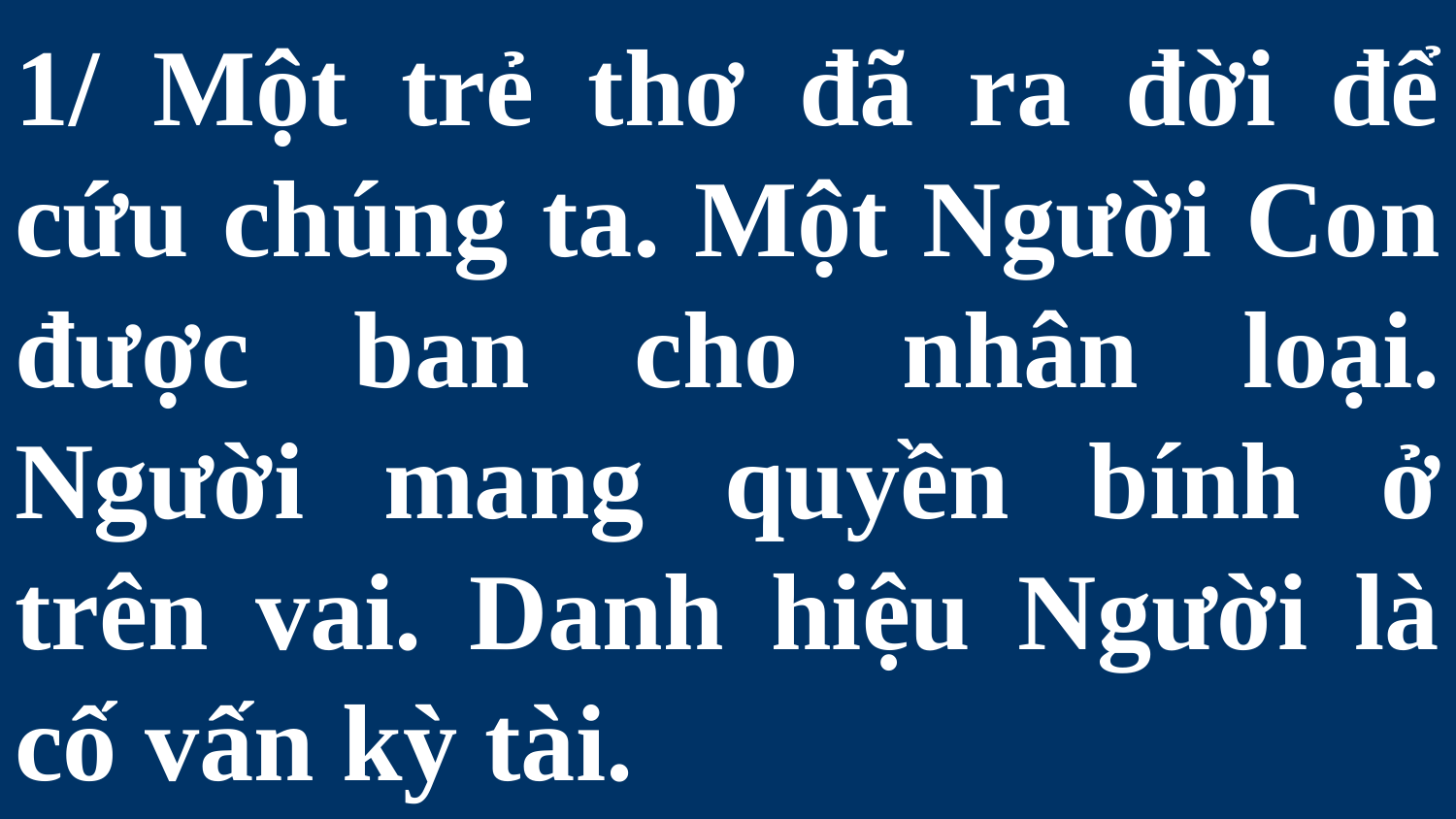

# 1/ Một trẻ thơ đã ra đời để cứu chúng ta. Một Người Con được ban cho nhân loại. Người mang quyền bính ở trên vai. Danh hiệu Người là cố vấn kỳ tài.